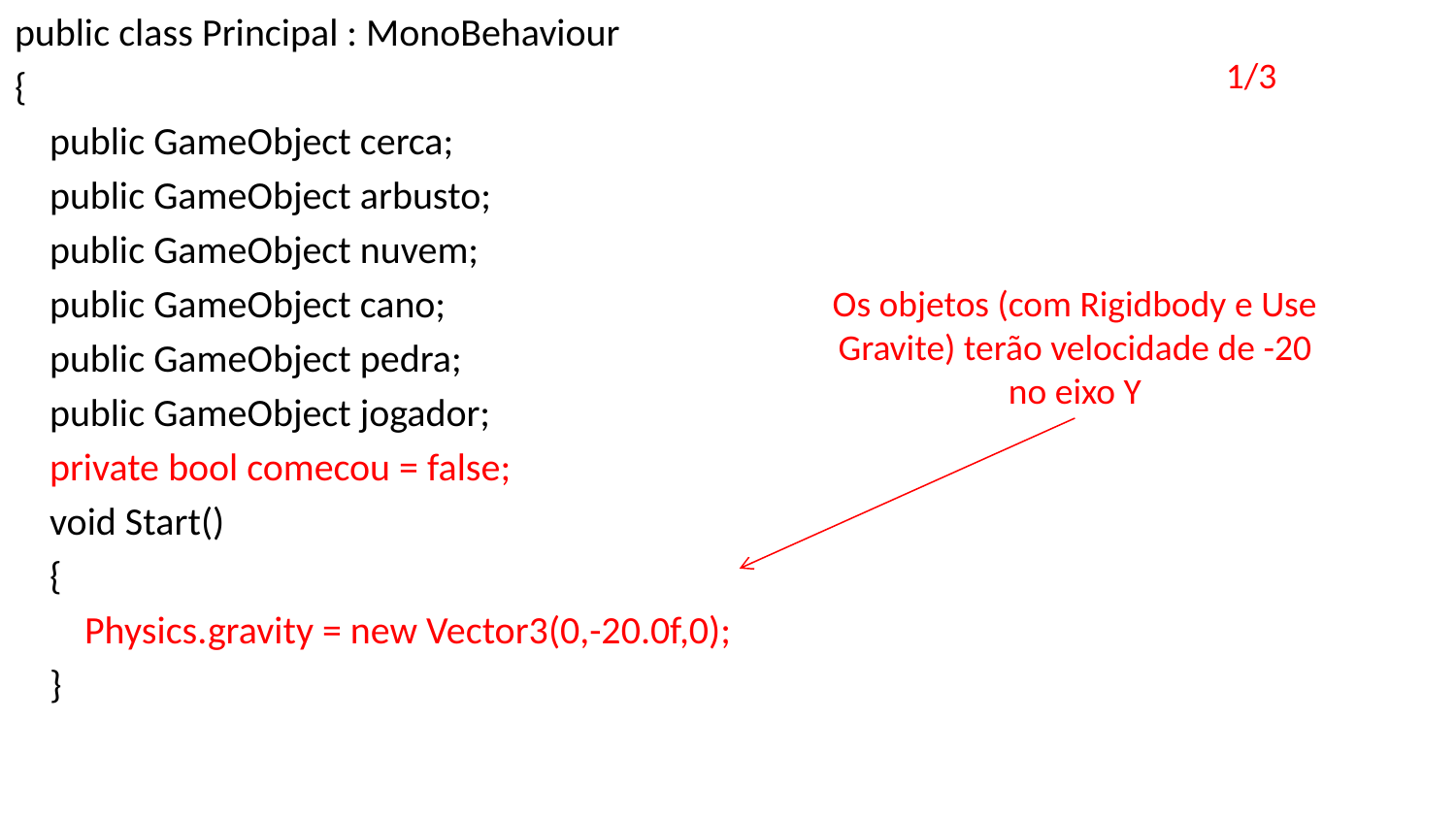

public class Principal : MonoBehaviour
{
    public GameObject cerca;
    public GameObject arbusto;
    public GameObject nuvem;
    public GameObject cano;
    public GameObject pedra;
    public GameObject jogador;
    private bool comecou = false;
    void Start()
    {
        Physics.gravity = new Vector3(0,-20.0f,0);
    }

1/3
Os objetos (com Rigidbody e Use Gravite) terão velocidade de -20 no eixo Y